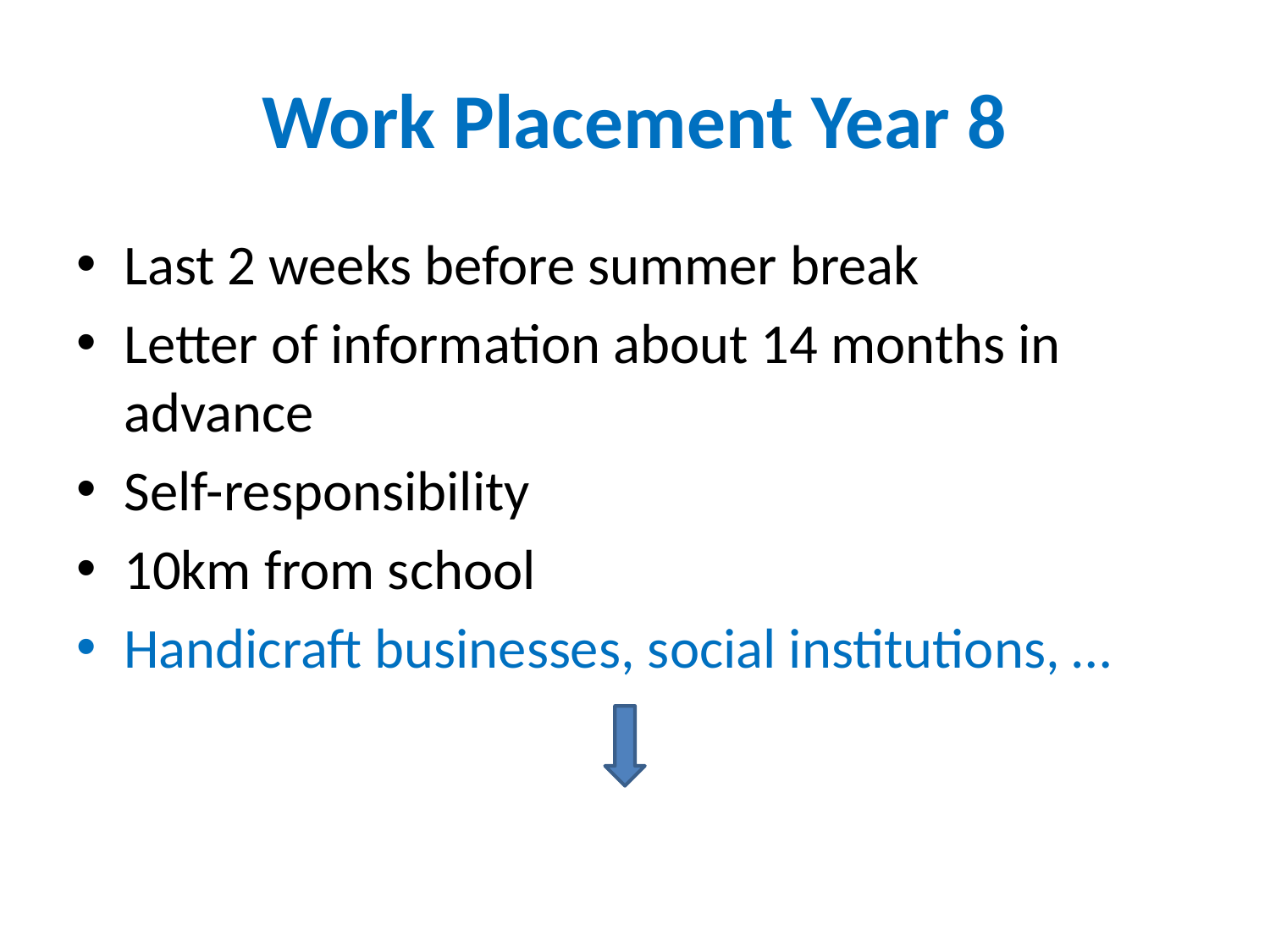

# Work Placement Year 8
Last 2 weeks before summer break
Letter of information about 14 months in advance
Self-responsibility
10km from school
Handicraft businesses, social institutions, …